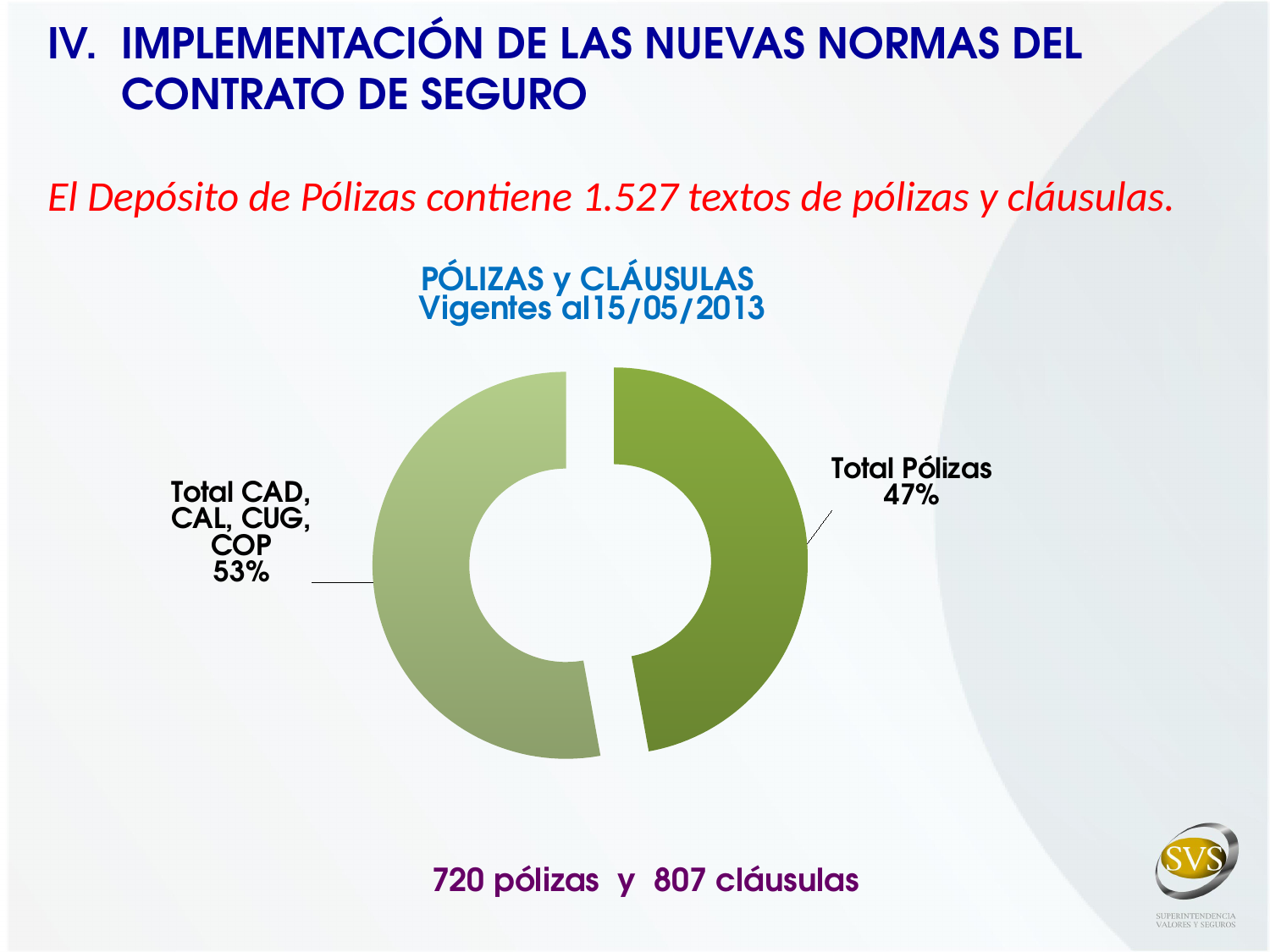

IMPLEMENTACIÓN DE LAS NUEVAS NORMAS DEL CONTRATO DE SEGURO
El Depósito de Pólizas contiene 1.527 textos de pólizas y cláusulas.

### Chart: PÓLIZAS y CLÁUSULAS
Vigentes al15/05/2013

| Category |  |
|---|---|
| Total Pólizas | 720.0 |
| Total CAD, CAL, CUG, COP | 807.0 |
720 pólizas  y  807 cláusulas